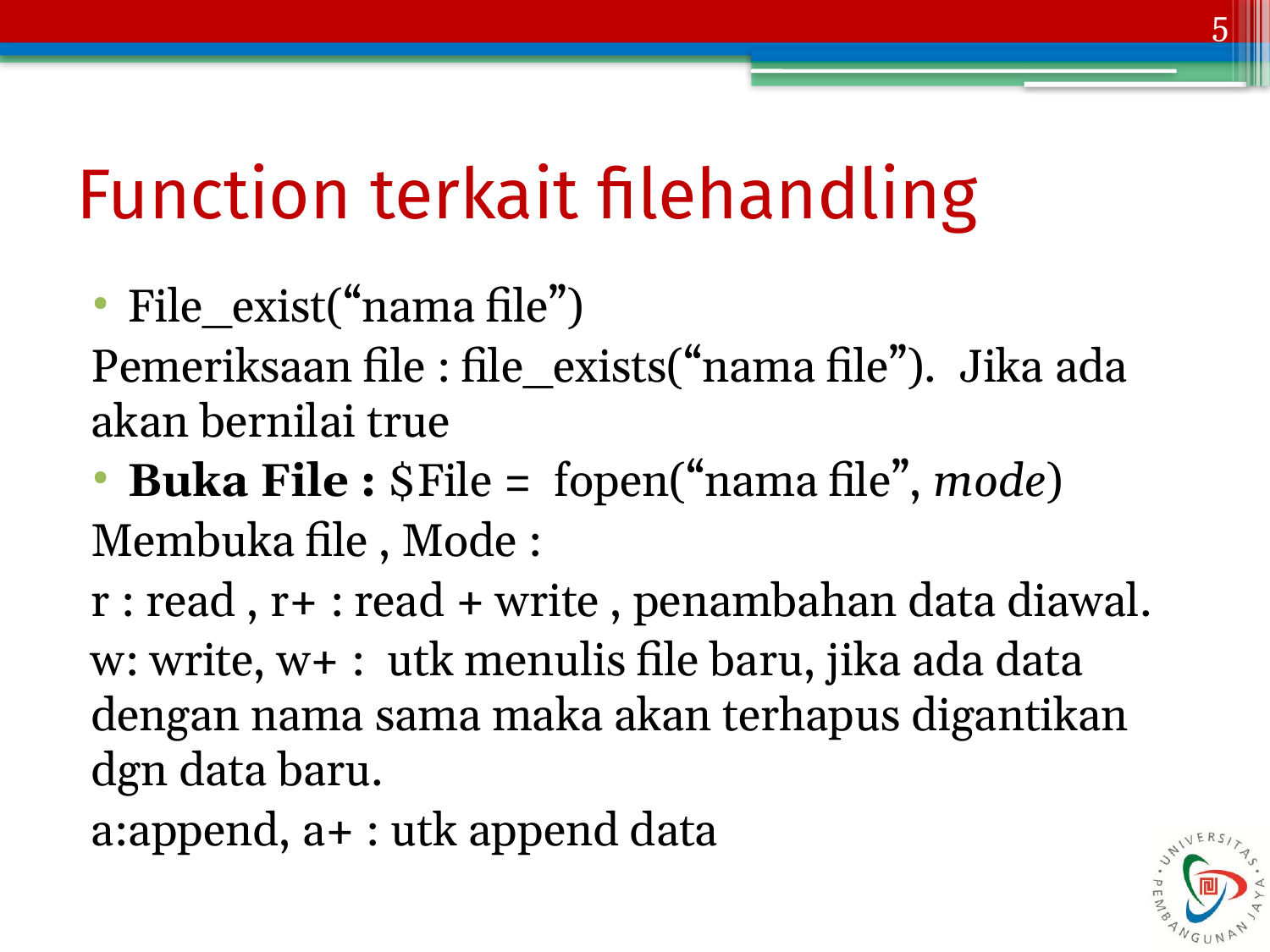

5
# Function terkait filehandling
File_exist(“nama file”)
Pemeriksaan file : file_exists(“nama file”).  Jika ada akan bernilai true
Buka File : $File =  fopen(“nama file”, mode)
Membuka file , Mode :
r : read , r+ : read + write , penambahan data diawal.
w: write, w+ :  utk menulis file baru, jika ada data dengan nama sama maka akan terhapus digantikan dgn data baru.
a:append, a+ : utk append data